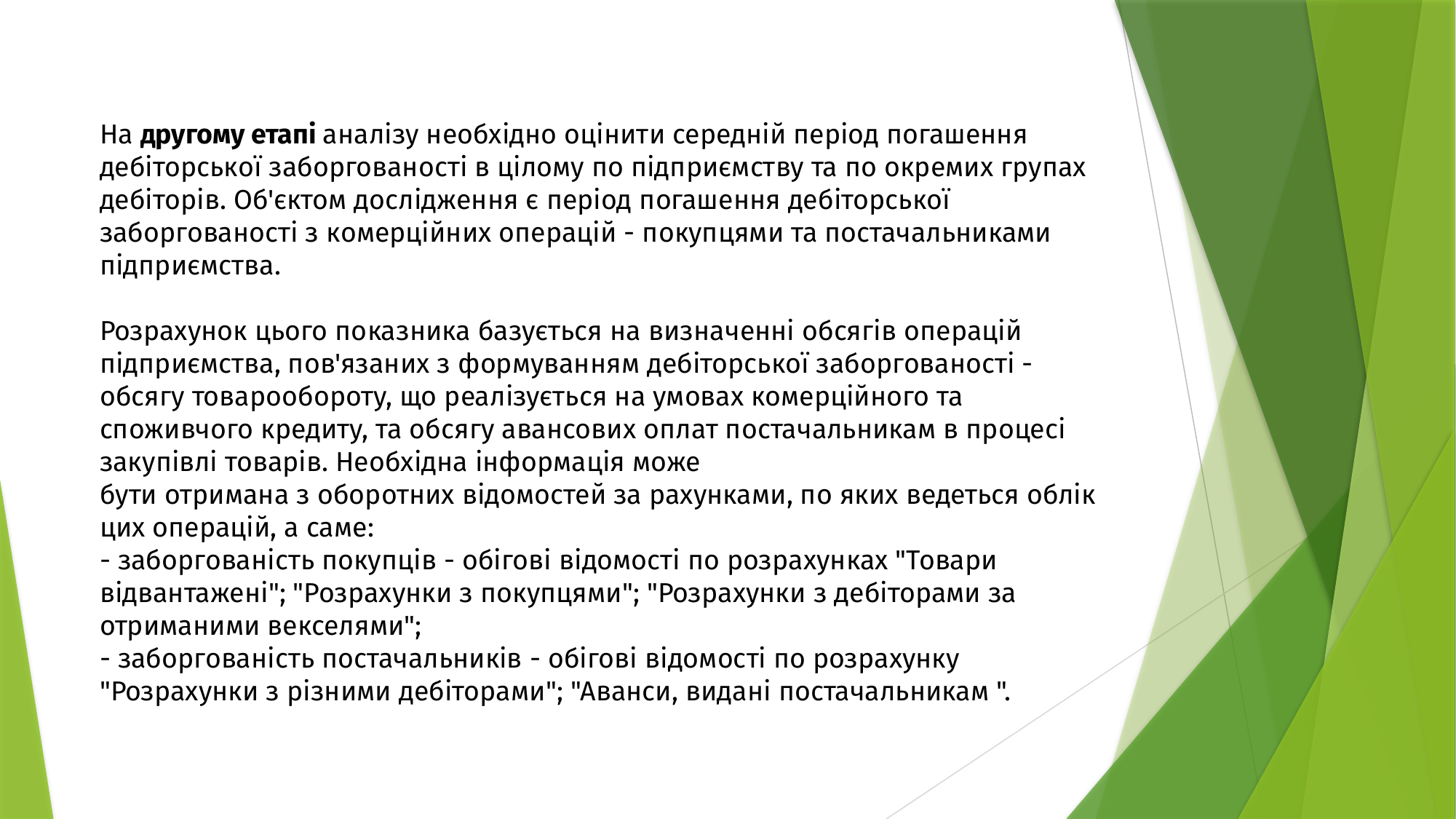

На другому етапі аналізу необхідно оцінити середній період погашення дебіторської заборгованості в цілому по підприємству та по окремих групах дебіторів. Об'єктом дослідження є період погашення дебіторської заборгованості з комерційних операцій - покупцями та постачальниками підприємства.

Розрахунок цього показника базується на визначенні обсягів операцій підприємства, пов'язаних з формуванням дебіторської заборгованості - обсягу товарообороту, що реалізується на умовах комерційного та споживчого кредиту, та обсягу авансових оплат постачальникам в процесі закупівлі товарів. Необхідна інформація може
бути отримана з оборотних відомостей за рахунками, по яких ведеться облік цих операцій, а саме:
- заборгованість покупців - обігові відомості по розрахунках "Товари відвантажені"; "Розрахунки з покупцями"; "Розрахунки з дебіторами за отриманими векселями";
- заборгованість постачальників - обігові відомості по розрахунку "Розрахунки з різними дебіторами"; "Аванси, видані постачальникам ".